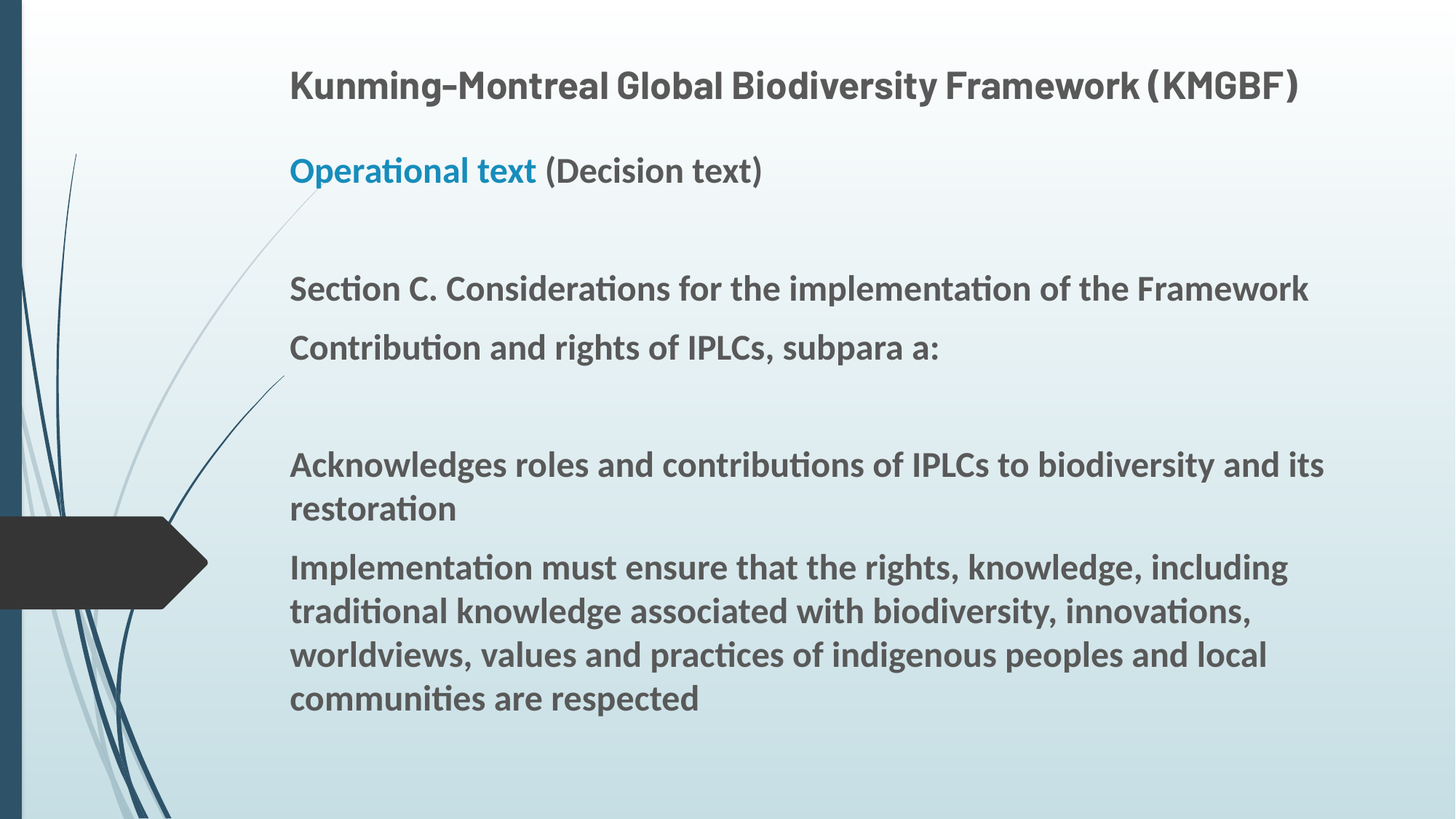

Kunming-Montreal Global Biodiversity Framework (KMGBF)
Operational text (Decision text)

Section C. Considerations for the implementation of the Framework
Contribution and rights of IPLCs, subpara a:

Acknowledges roles and contributions of IPLCs to biodiversity and its restoration
Implementation must ensure that the rights, knowledge, including traditional knowledge associated with biodiversity, innovations, worldviews, values and practices of indigenous peoples and local communities are respected